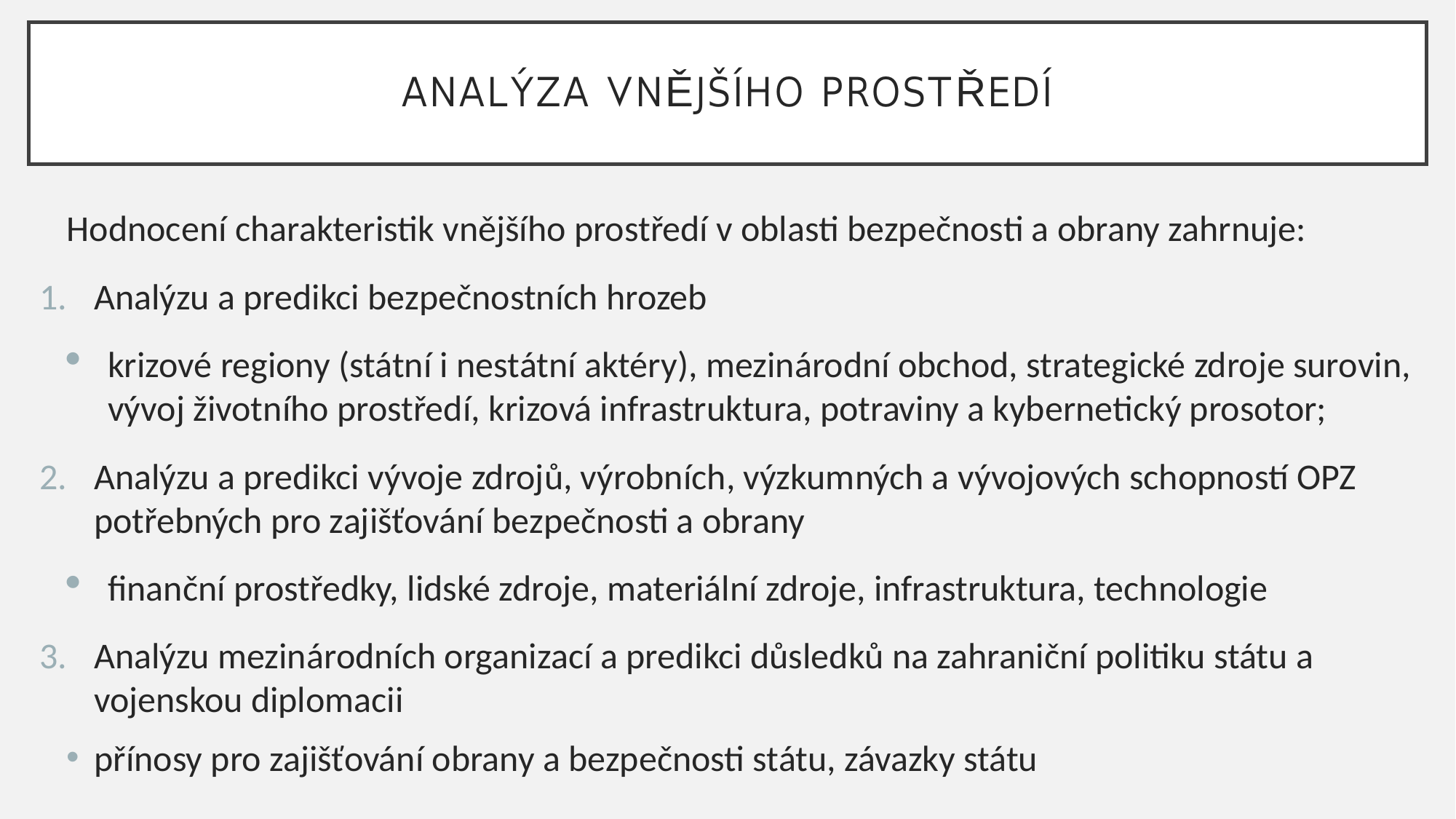

# ANALÝZA VNĚJŠÍHO PROSTŘEDÍ
Hodnocení charakteristik vnějšího prostředí v oblasti bezpečnosti a obrany zahrnuje:
Analýzu a predikci bezpečnostních hrozeb
krizové regiony (státní i nestátní aktéry), mezinárodní obchod, strategické zdroje surovin, vývoj životního prostředí, krizová infrastruktura, potraviny a kybernetický prosotor;
Analýzu a predikci vývoje zdrojů, výrobních, výzkumných a vývojových schopností OPZ potřebných pro zajišťování bezpečnosti a obrany
finanční prostředky, lidské zdroje, materiální zdroje, infrastruktura, technologie
Analýzu mezinárodních organizací a predikci důsledků na zahraniční politiku státu a vojenskou diplomacii
přínosy pro zajišťování obrany a bezpečnosti státu, závazky státu